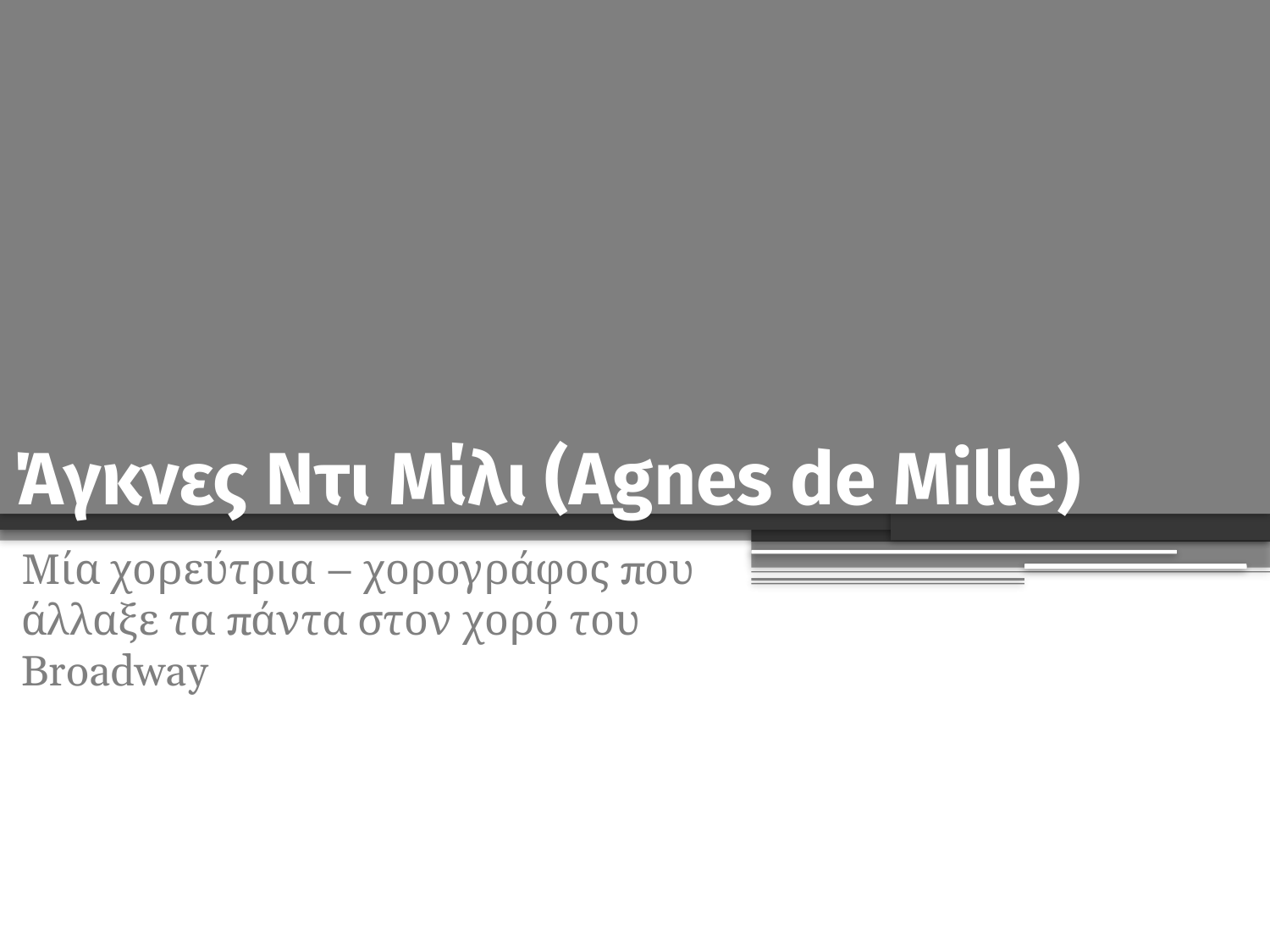

# Άγκνες Ντι Μίλι (Agnes de Mille)
Μία χορεύτρια – χορογράφος που άλλαξε τα πάντα στον χορό του Broadway